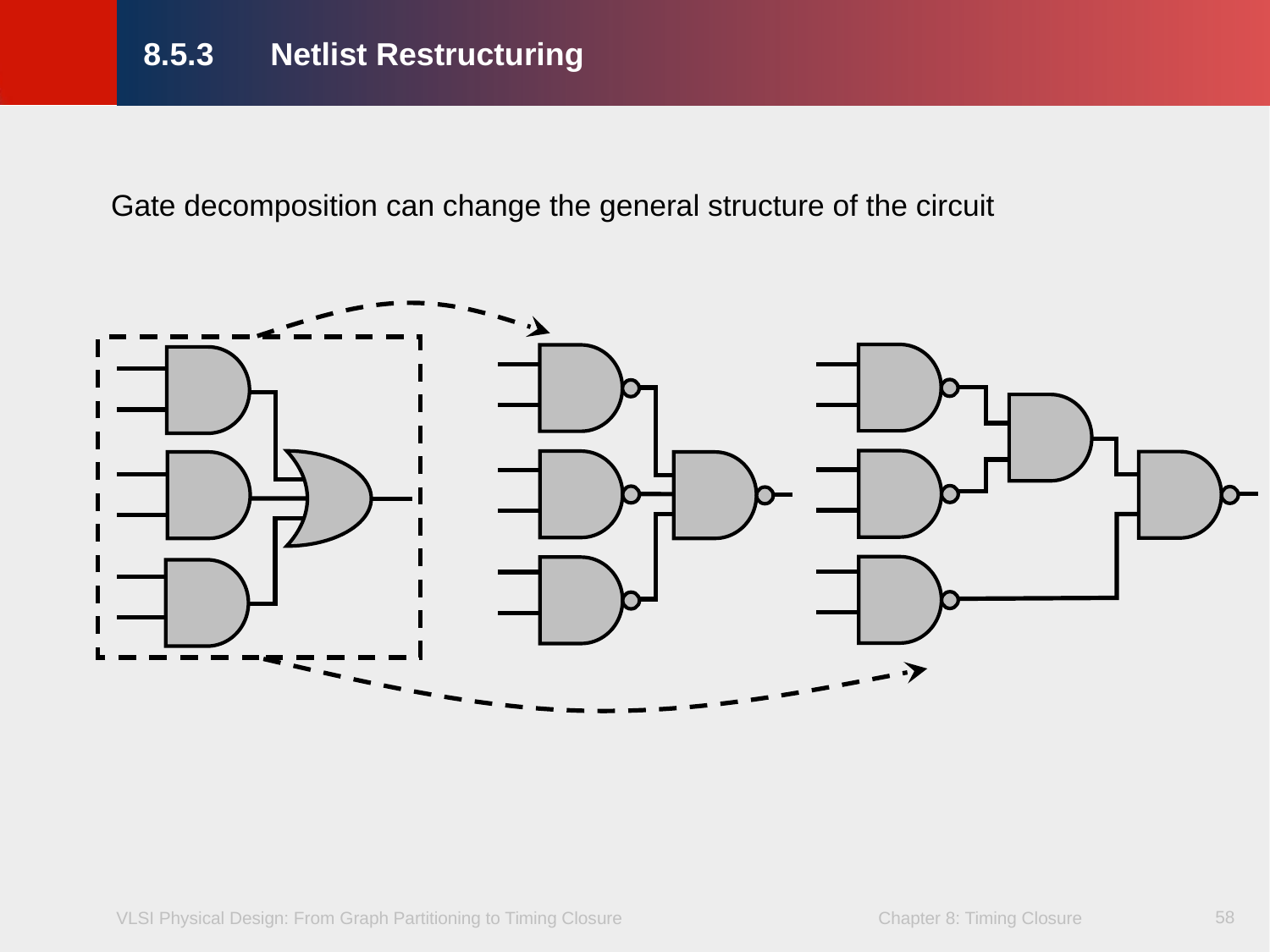

8.5.3	Netlist Restructuring
Gate decomposition can change the general structure of the circuit

58